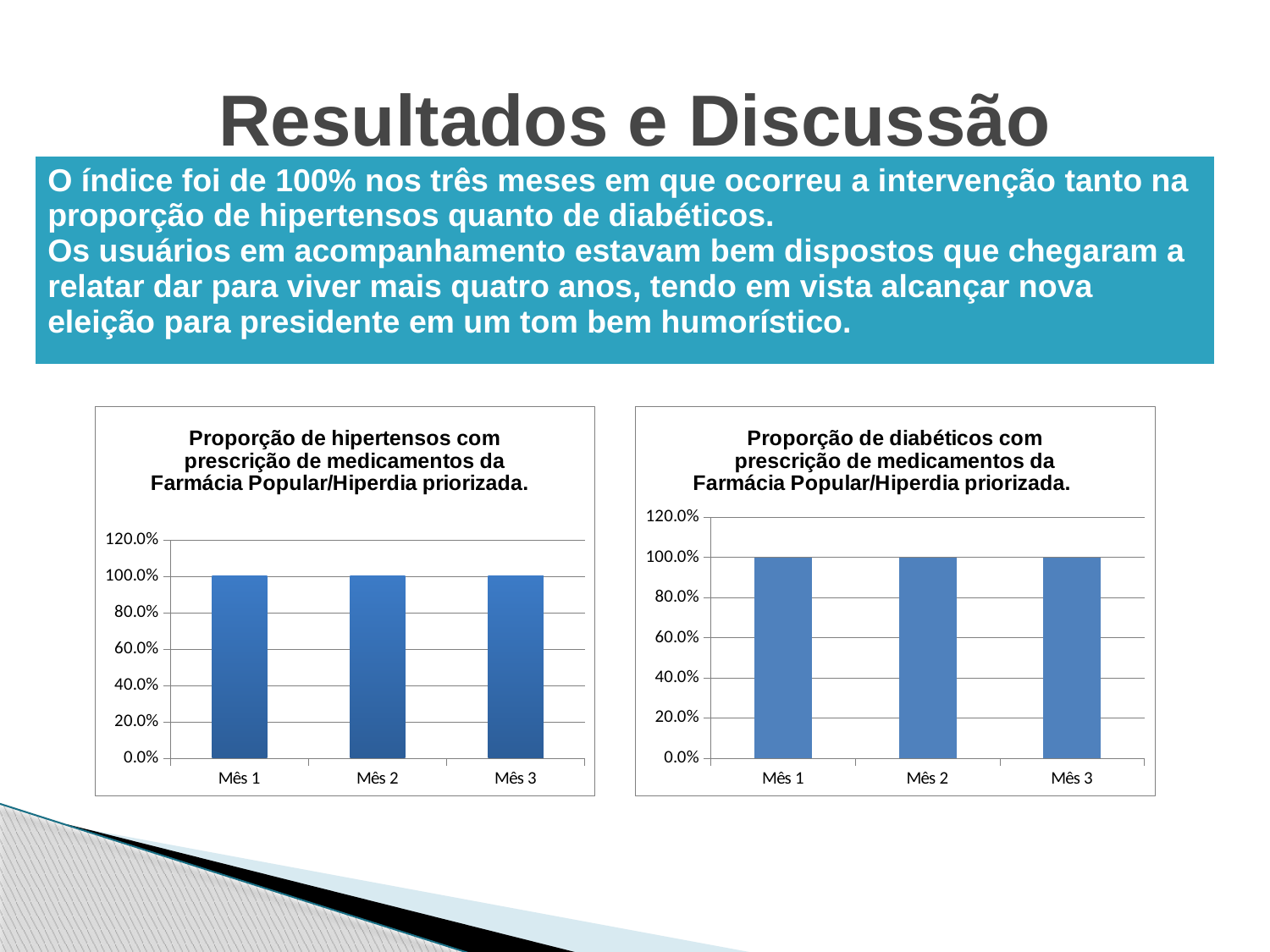

# Resultados e Discussão
| O índice foi de 100% nos três meses em que ocorreu a intervenção tanto na proporção de hipertensos quanto de diabéticos. Os usuários em acompanhamento estavam bem dispostos que chegaram a relatar dar para viver mais quatro anos, tendo em vista alcançar nova eleição para presidente em um tom bem humorístico. |
| --- |

### Chart: Proporção de hipertensos com prescrição de medicamentos da Farmácia Popular/Hiperdia priorizada.

| Category | Proporção de hipertensos com prescrição de medicamentos da Farmácia Popular/Hiperdia priorizada.       |
|---|---|
| Mês 1 | 1.0 |
| Mês 2 | 1.0 |
| Mês 3 | 1.0 |

### Chart: Proporção de diabéticos com prescrição de medicamentos da Farmácia Popular/Hiperdia priorizada.

| Category | Proporção de diabéticos com prescrição de medicamentos da Farmácia Popular/Hiperdia priorizada.       |
|---|---|
| Mês 1 | 1.0 |
| Mês 2 | 1.0 |
| Mês 3 | 1.0 |